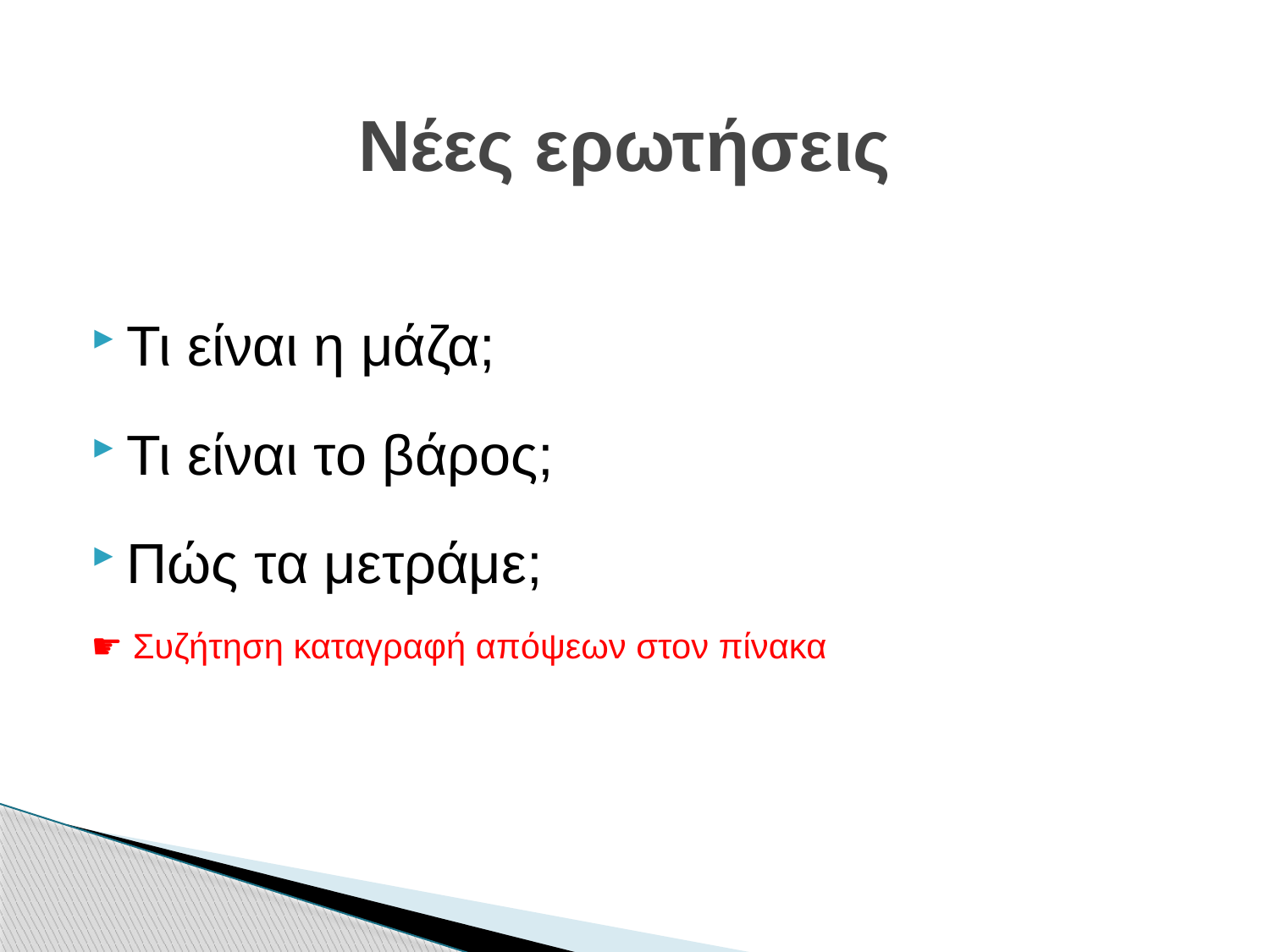

# Νέες ερωτήσεις

Τι είναι η μάζα;
Τι είναι το βάρος;
Πώς τα μετράμε;
☛ Συζήτηση καταγραφή απόψεων στον πίνακα